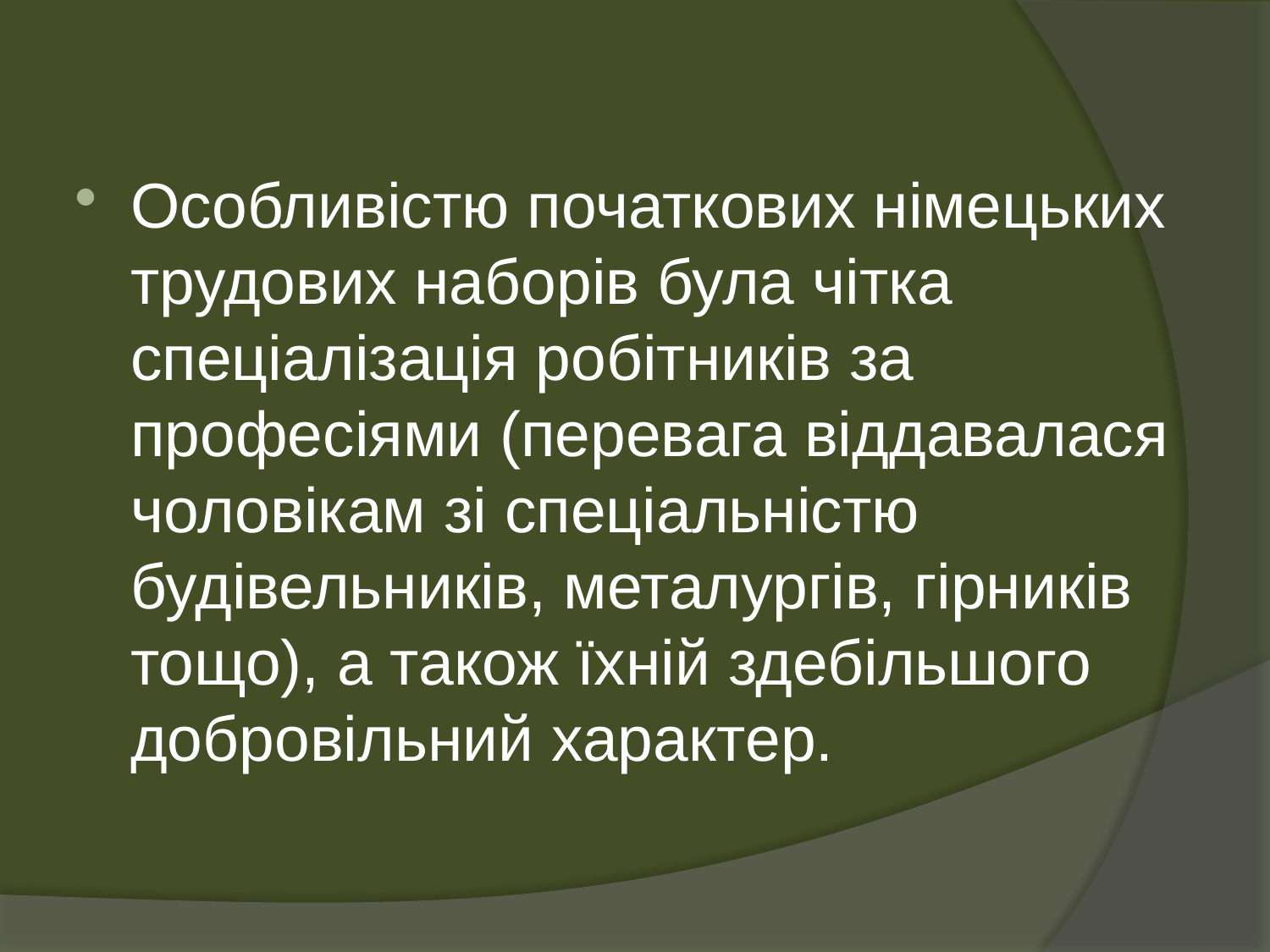

Особливістю початкових німецьких трудових наборів була чітка спеціалізація робітників за професіями (перевага віддавалася чоловікам зі спеціальністю будівельників, металургів, гірників тощо), а також їхній здебільшого добровільний характер.